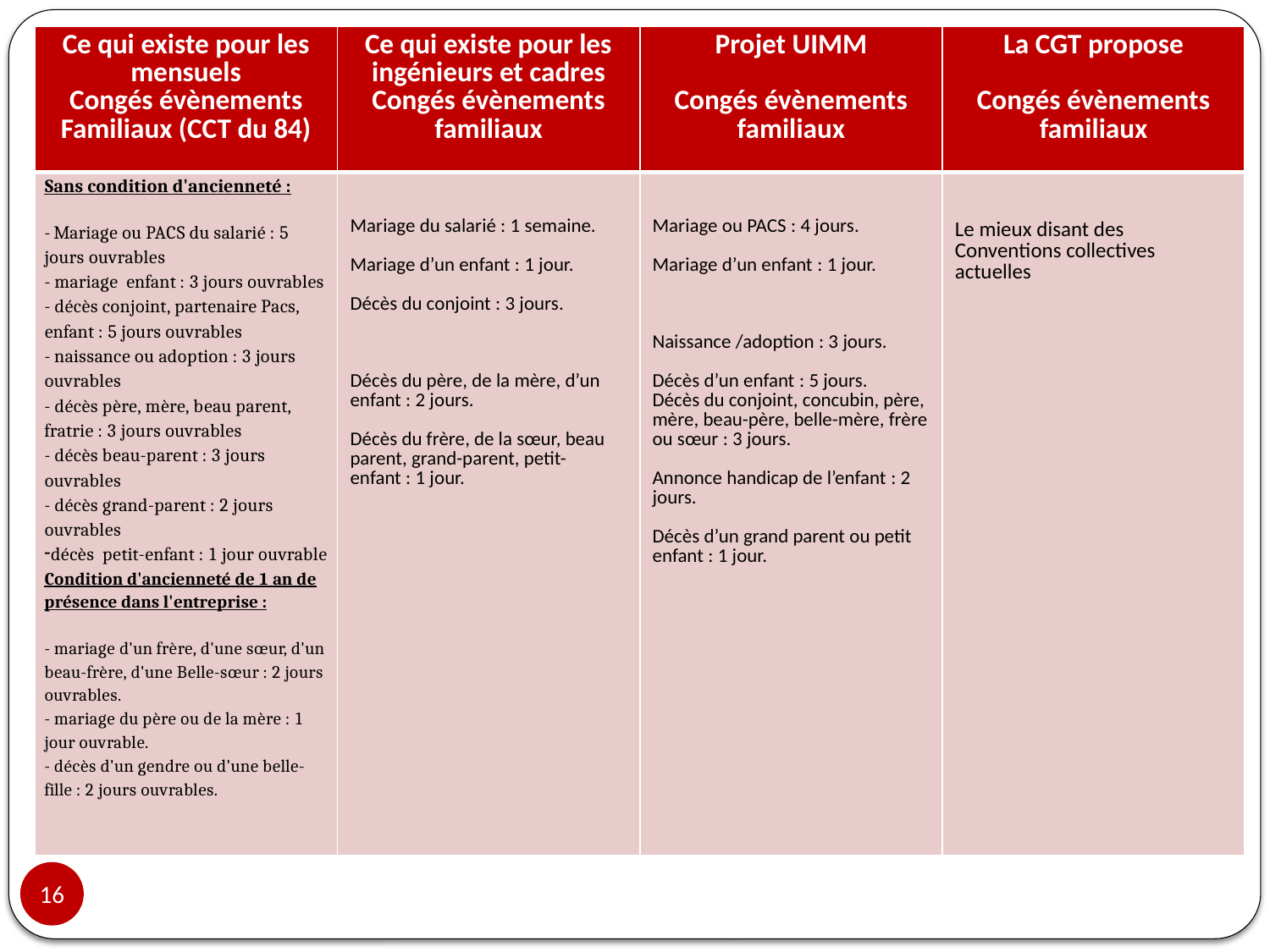

| Ce qui existe pour les mensuels Congés évènements Familiaux (CCT du 84) | Ce qui existe pour les ingénieurs et cadres Congés évènements familiaux | Projet UIMM Congés évènements familiaux | La CGT propose Congés évènements familiaux |
| --- | --- | --- | --- |
| Sans condition d'ancienneté : - Mariage ou PACS du salarié : 5 jours ouvrables - mariage enfant : 3 jours ouvrables - décès conjoint, partenaire Pacs, enfant : 5 jours ouvrables - naissance ou adoption : 3 jours ouvrables - décès père, mère, beau parent, fratrie : 3 jours ouvrables - décès beau-parent : 3 jours ouvrables - décès grand-parent : 2 jours ouvrables décès petit-enfant : 1 jour ouvrable Condition d'ancienneté de 1 an de présence dans l'entreprise : - mariage d'un frère, d'une sœur, d'un beau-frère, d'une Belle-sœur : 2 jours ouvrables. - mariage du père ou de la mère : 1 jour ouvrable. - décès d'un gendre ou d'une belle-fille : 2 jours ouvrables. | Mariage du salarié : 1 semaine. Mariage d’un enfant : 1 jour. Décès du conjoint : 3 jours. Décès du père, de la mère, d’un enfant : 2 jours. Décès du frère, de la sœur, beau parent, grand-parent, petit-enfant : 1 jour. | Mariage ou PACS : 4 jours. Mariage d’un enfant : 1 jour. Naissance /adoption : 3 jours. Décès d’un enfant : 5 jours. Décès du conjoint, concubin, père, mère, beau-père, belle-mère, frère ou sœur : 3 jours. Annonce handicap de l’enfant : 2 jours. Décès d’un grand parent ou petit enfant : 1 jour. | Le mieux disant des Conventions collectives actuelles |
16